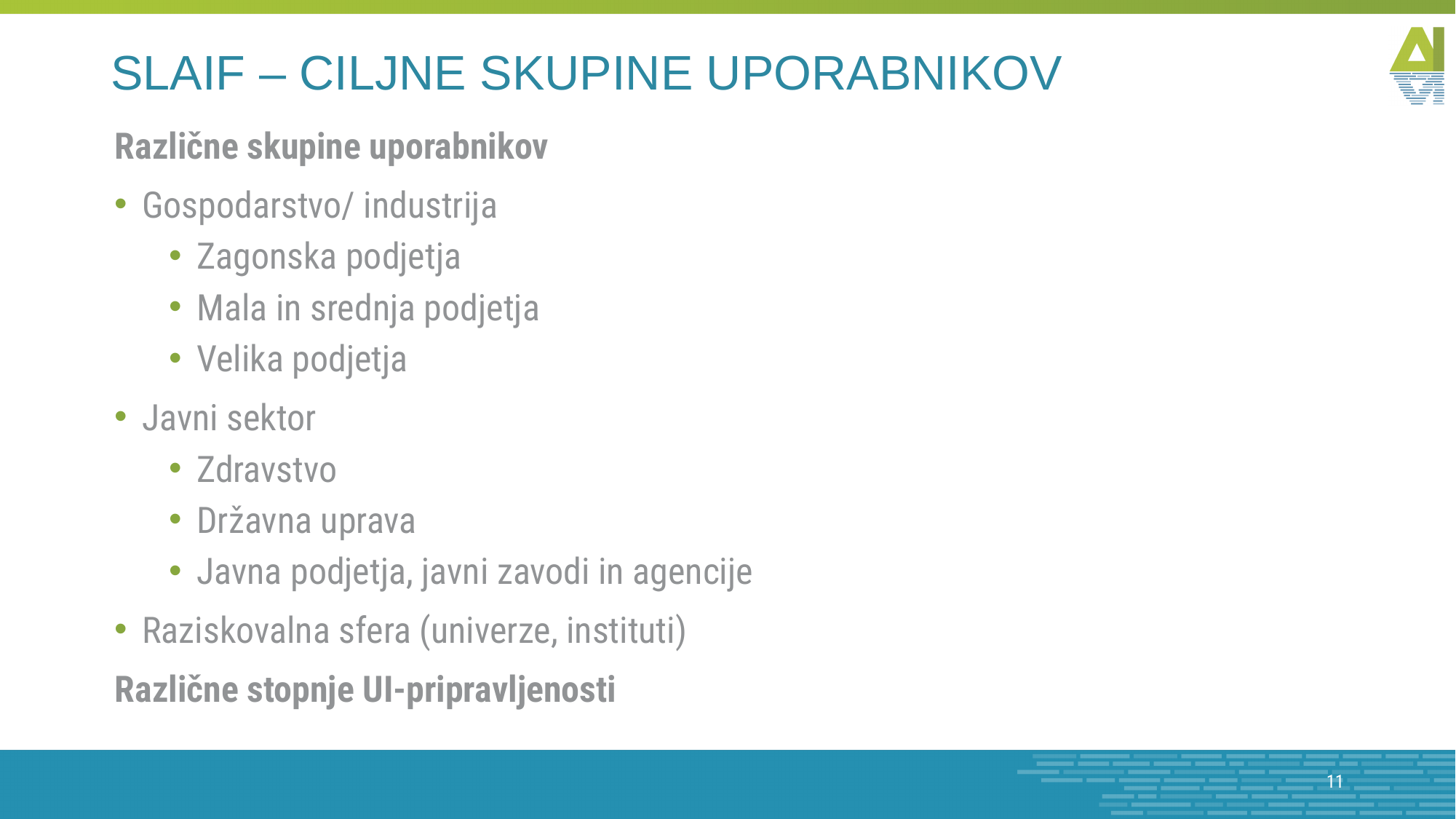

# SLAIF – CILJNE SKUPINE UPORABNIKOV
Različne skupine uporabnikov
Gospodarstvo/ industrija
Zagonska podjetja
Mala in srednja podjetja
Velika podjetja
Javni sektor
Zdravstvo
Državna uprava
Javna podjetja, javni zavodi in agencije
Raziskovalna sfera (univerze, instituti)
Različne stopnje UI-pripravljenosti

11